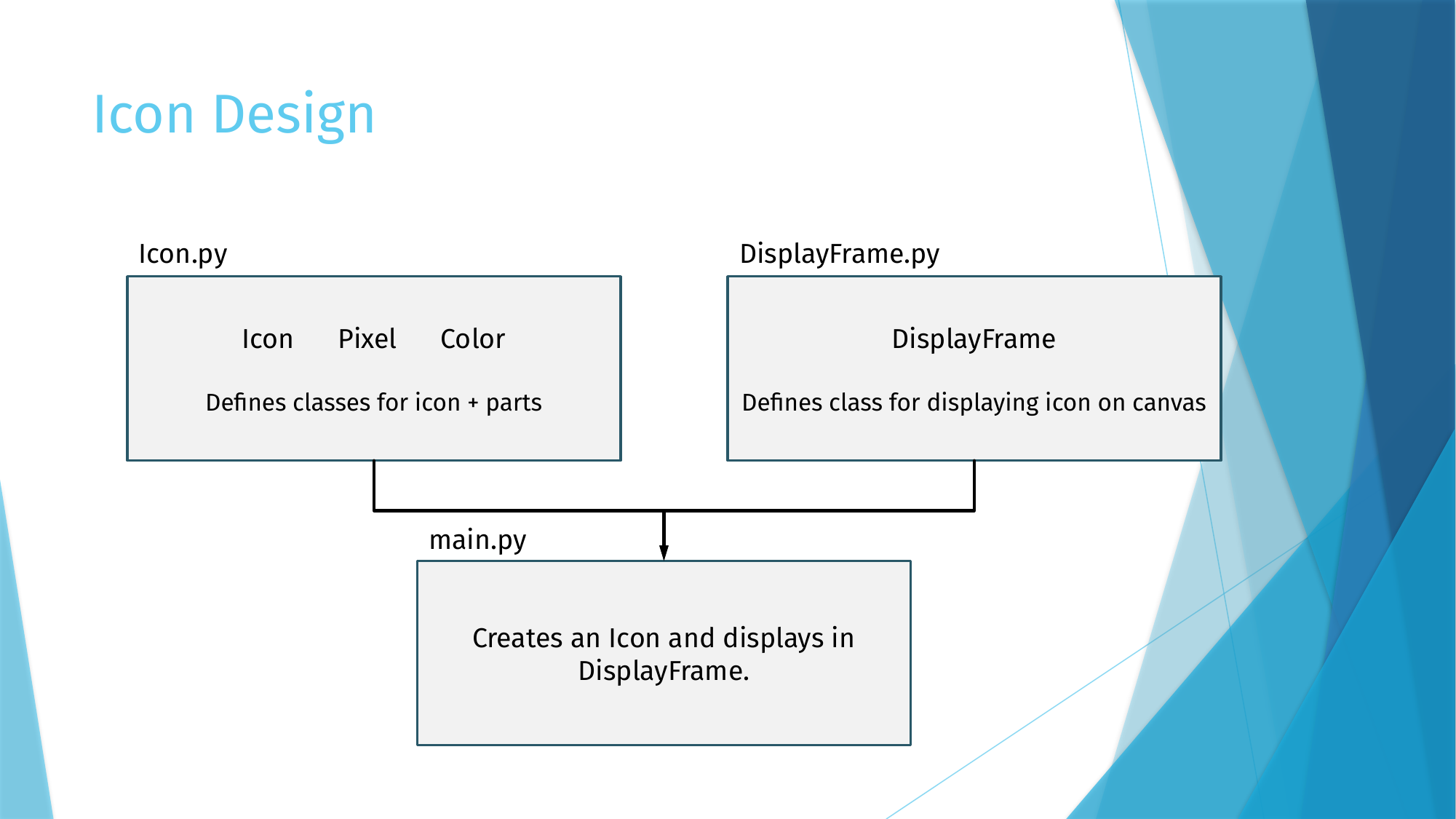

# Icon Design
Icon.py
DisplayFrame.py
Icon      Pixel      Color

Defines classes for icon + parts
DisplayFrame

Defines class for displaying icon on canvas
main.py
Creates an Icon and displays in DisplayFrame.